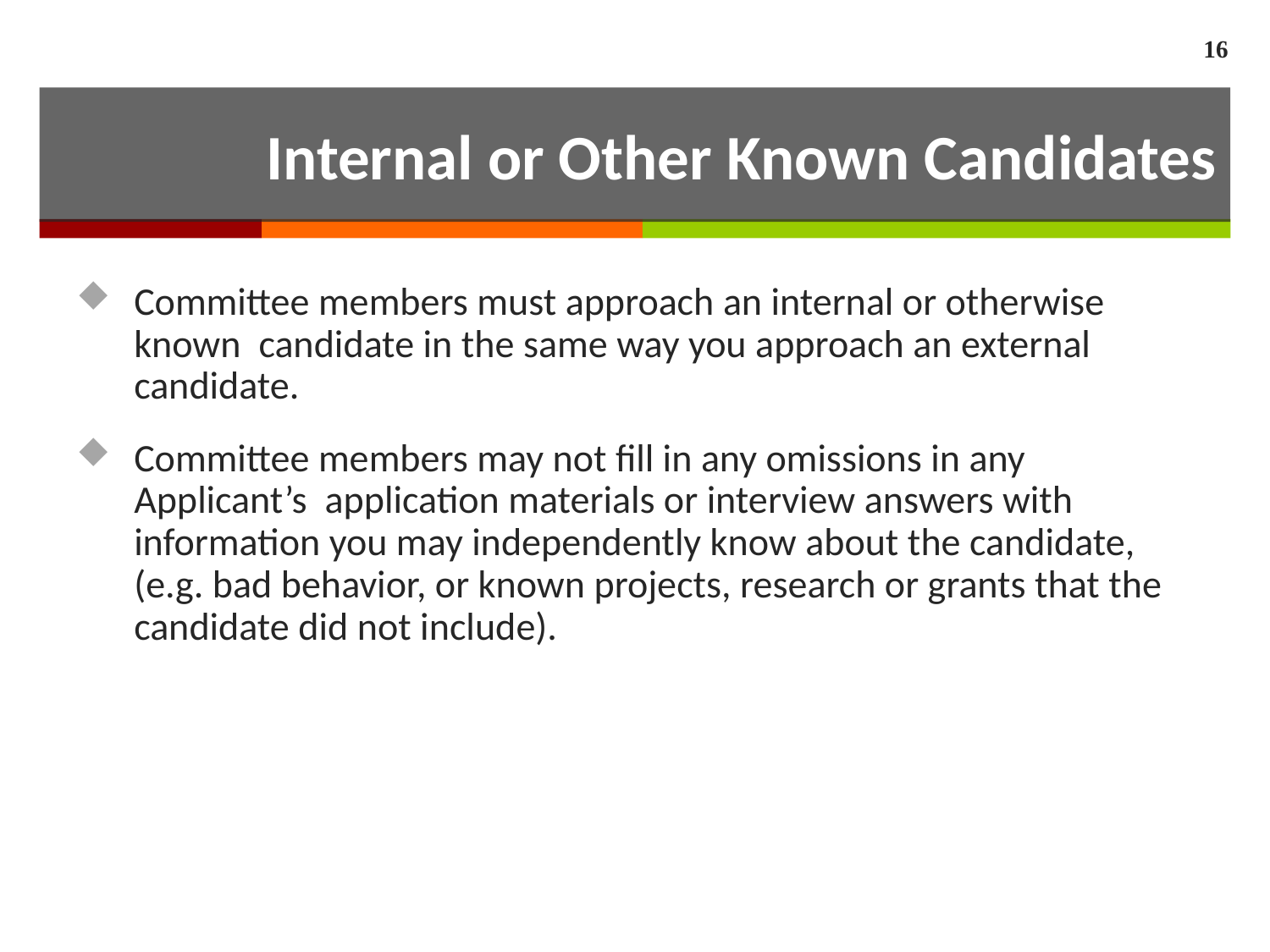

16
# Internal or Other Known Candidates
Committee members must approach an internal or otherwise known  candidate in the same way you approach an external candidate.
Committee members may not fill in any omissions in any Applicant’s  application materials or interview answers with information you may independently know about the candidate, (e.g. bad behavior, or known projects, research or grants that the candidate did not include).